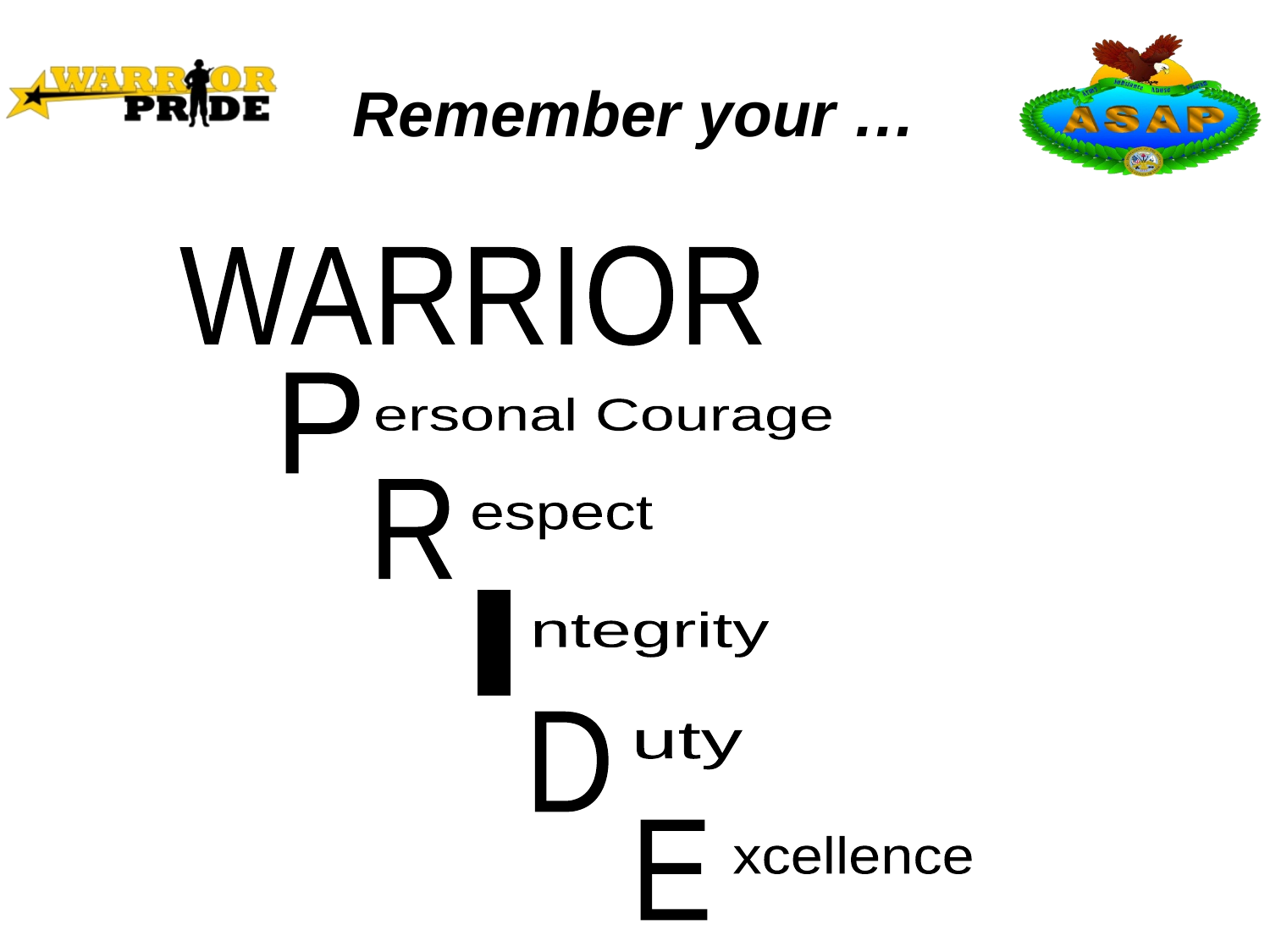

Remember your …
WARRIOR
P
ersonal Courage
R
espect
I
ntegrity
D
uty
E
xcellence